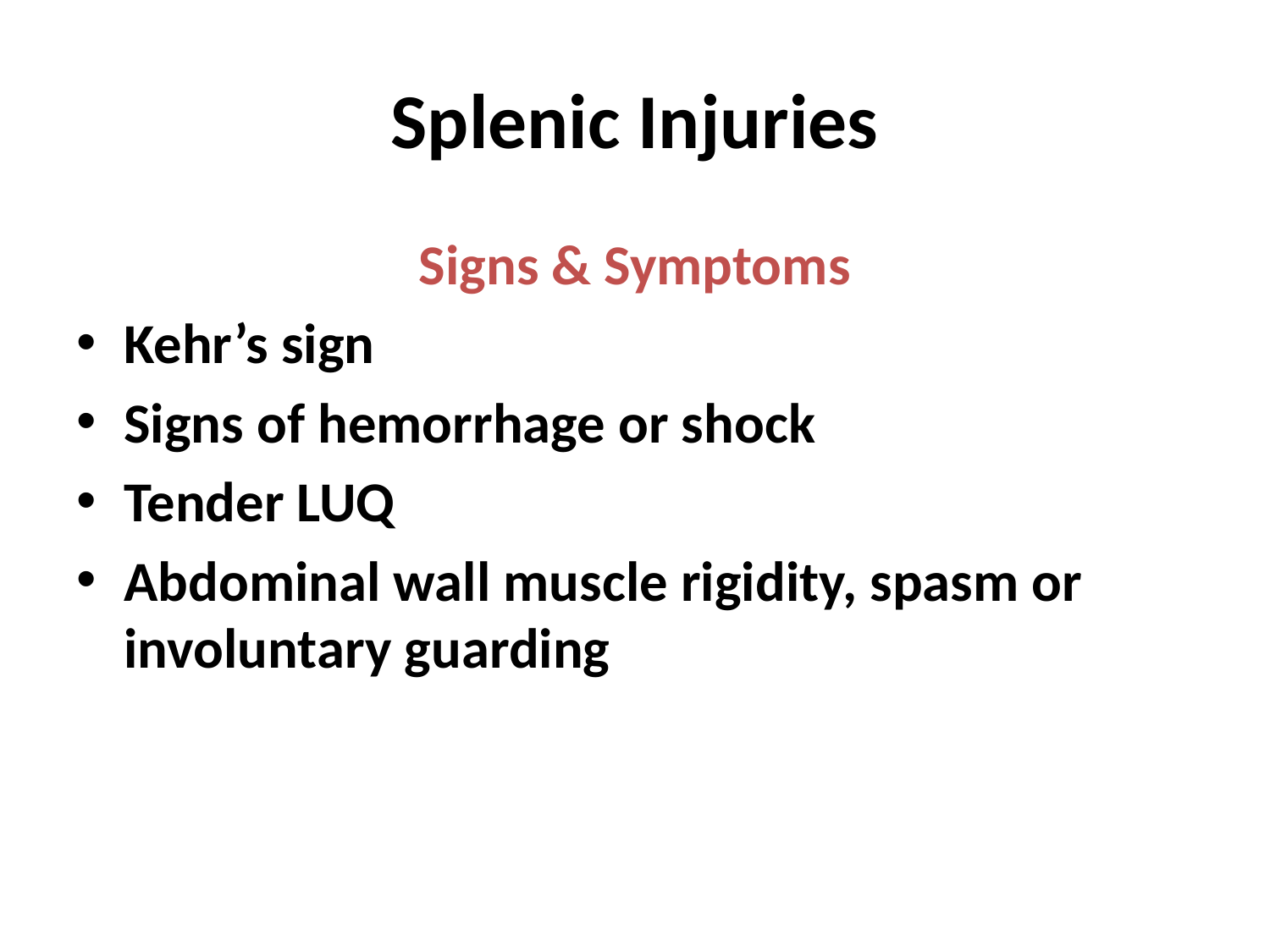

# Splenic Injuries
Signs & Symptoms
Kehr’s sign
Signs of hemorrhage or shock
Tender LUQ
Abdominal wall muscle rigidity, spasm or involuntary guarding